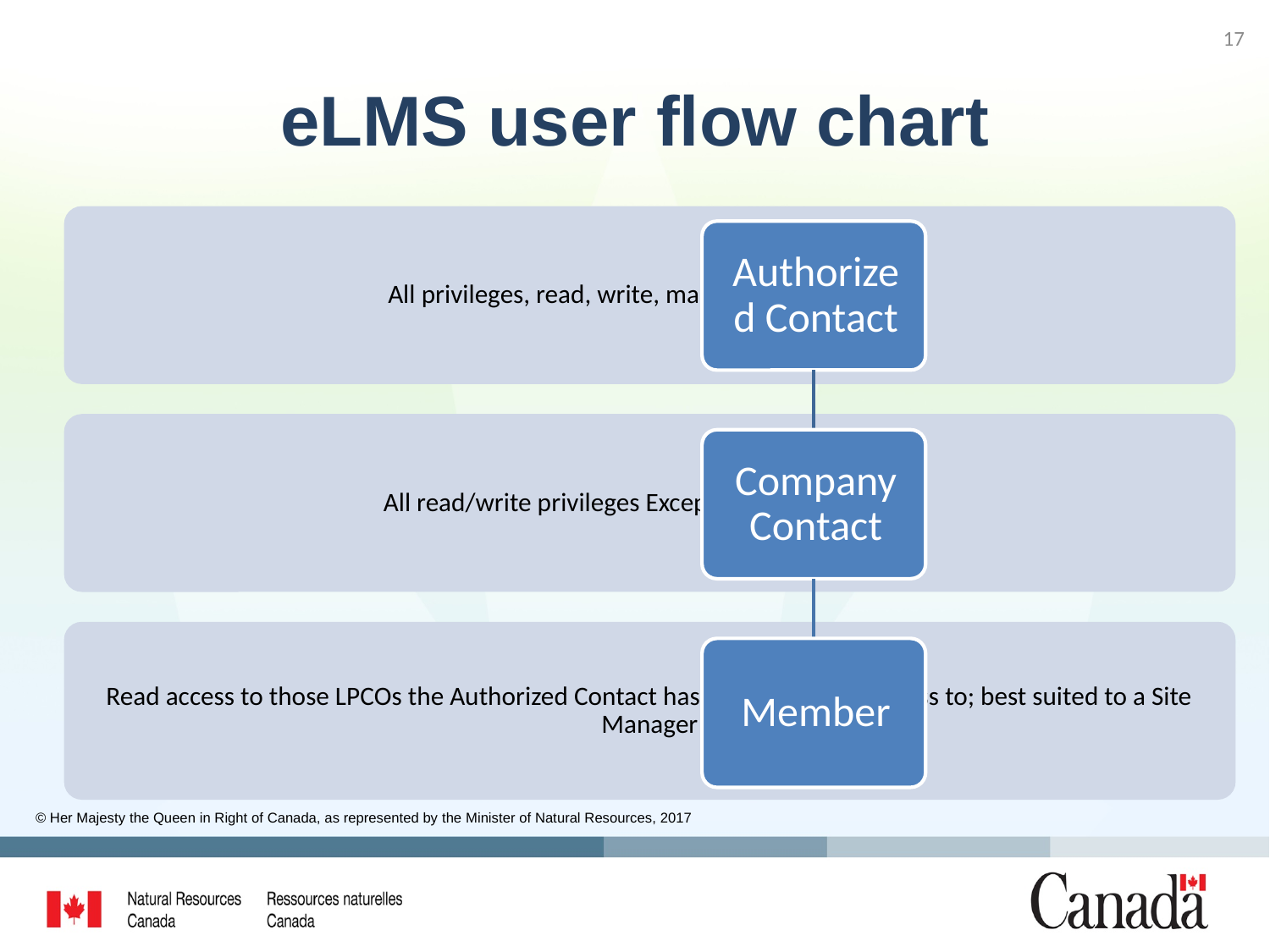

17
# eLMS user flow chart
Read access to those LPCOs the Authorized Contact has provided them access to; best suited to a Site Manager
All read/write privileges Except manage members
All privileges, read, write, manage members, etc.
Authorized Contact
Company Contact
Member